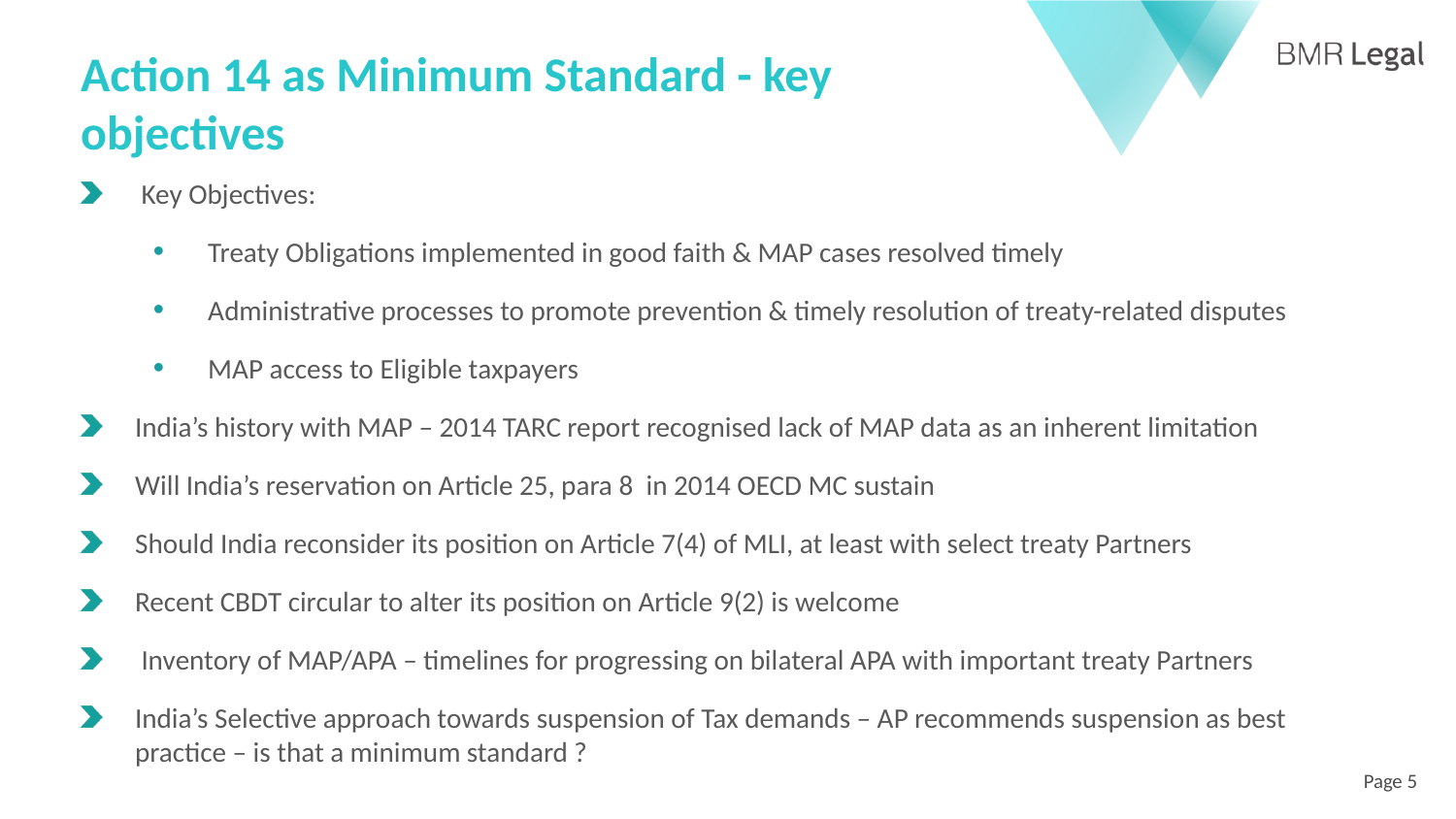

# Action 14 as Minimum Standard - key objectives
 Key Objectives:
Treaty Obligations implemented in good faith & MAP cases resolved timely
Administrative processes to promote prevention & timely resolution of treaty-related disputes
MAP access to Eligible taxpayers
India’s history with MAP – 2014 TARC report recognised lack of MAP data as an inherent limitation
Will India’s reservation on Article 25, para 8  in 2014 OECD MC sustain
Should India reconsider its position on Article 7(4) of MLI, at least with select treaty Partners
Recent CBDT circular to alter its position on Article 9(2) is welcome
 Inventory of MAP/APA – timelines for progressing on bilateral APA with important treaty Partners
India’s Selective approach towards suspension of Tax demands – AP recommends suspension as best practice – is that a minimum standard ?

Page 5